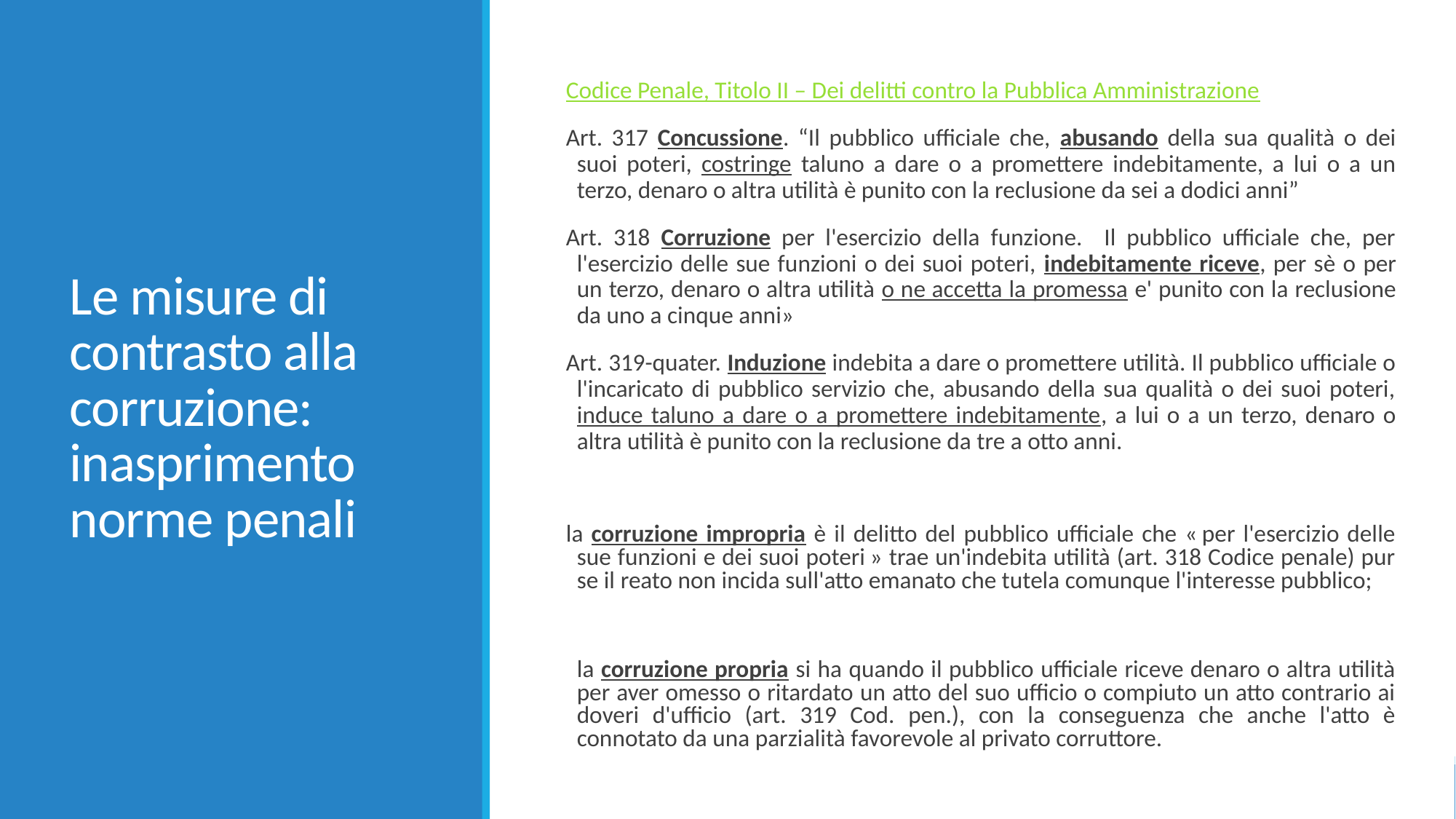

Le misure di contrasto alla corruzione: inasprimento norme penali
Codice Penale, Titolo II – Dei delitti contro la Pubblica Amministrazione
Art. 317 Concussione. “Il pubblico ufficiale che, abusando della sua qualità o dei suoi poteri, costringe taluno a dare o a promettere indebitamente, a lui o a un terzo, denaro o altra utilità è punito con la reclusione da sei a dodici anni”
Art. 318 Corruzione per l'esercizio della funzione.  Il pubblico ufficiale che, per l'esercizio delle sue funzioni o dei suoi poteri, indebitamente riceve, per sè o per un terzo, denaro o altra utilità o ne accetta la promessa e' punito con la reclusione da uno a cinque anni»
Art. 319-quater. Induzione indebita a dare o promettere utilità. Il pubblico ufficiale o l'incaricato di pubblico servizio che, abusando della sua qualità o dei suoi poteri, induce taluno a dare o a promettere indebitamente, a lui o a un terzo, denaro o altra utilità è punito con la reclusione da tre a otto anni.

la corruzione impropria è il delitto del pubblico ufficiale che « per l'esercizio delle sue funzioni e dei suoi poteri » trae un'indebita utilità (art. 318 Codice penale) pur se il reato non incida sull'atto emanato che tutela comunque l'interesse pubblico;

	la corruzione propria si ha quando il pubblico ufficiale riceve denaro o altra utilità per aver omesso o ritardato un atto del suo ufficio o compiuto un atto contrario ai doveri d'ufficio (art. 319 Cod. pen.), con la conseguenza che anche l'atto è connotato da una parzialità favorevole al privato corruttore.